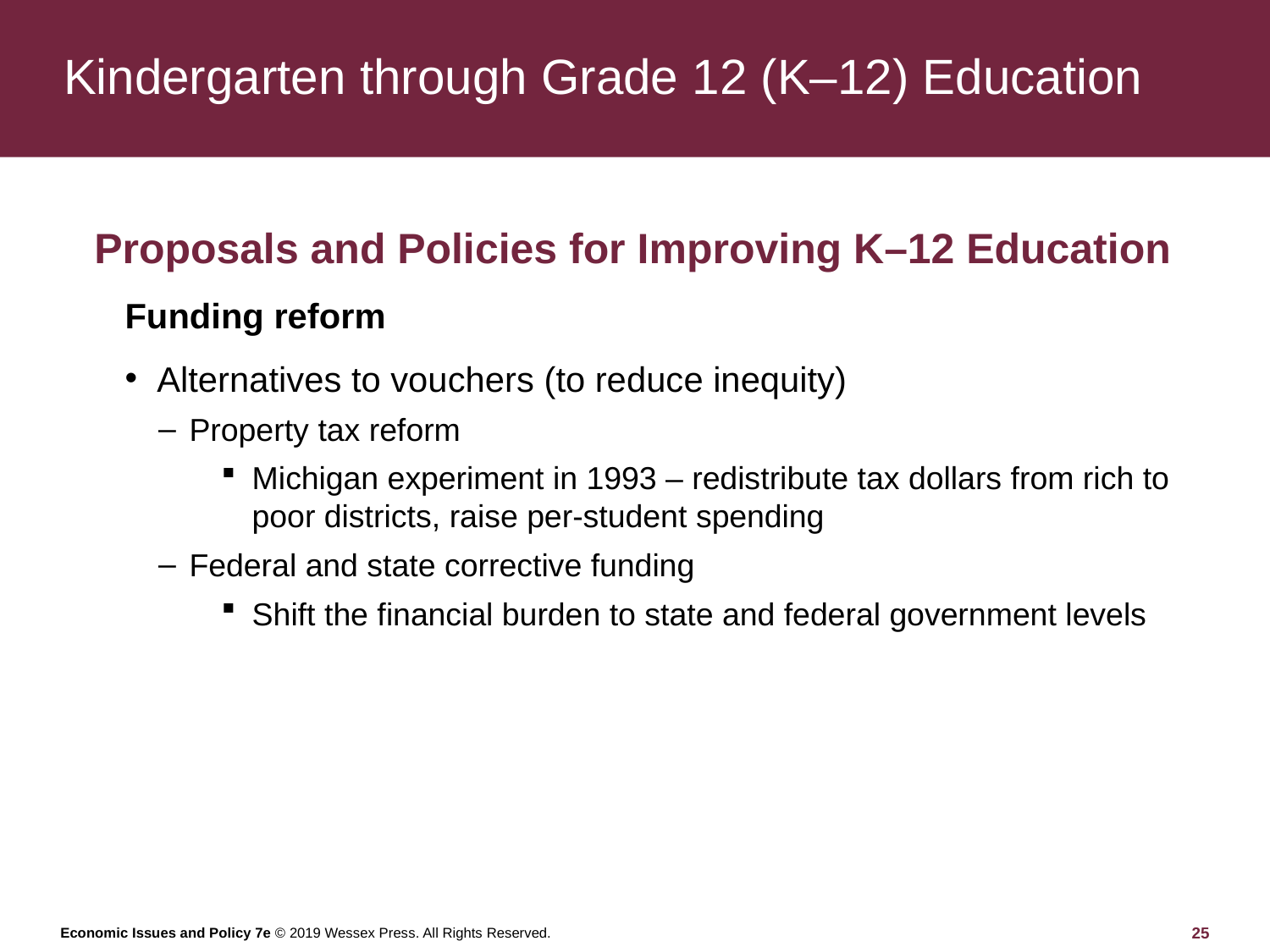

# Kindergarten through Grade 12 (K–12) Education
Proposals and Policies for Improving K–12 Education
Funding reform
Alternatives to vouchers (to reduce inequity)
Property tax reform
Michigan experiment in 1993 – redistribute tax dollars from rich to poor districts, raise per-student spending
Federal and state corrective funding
Shift the financial burden to state and federal government levels